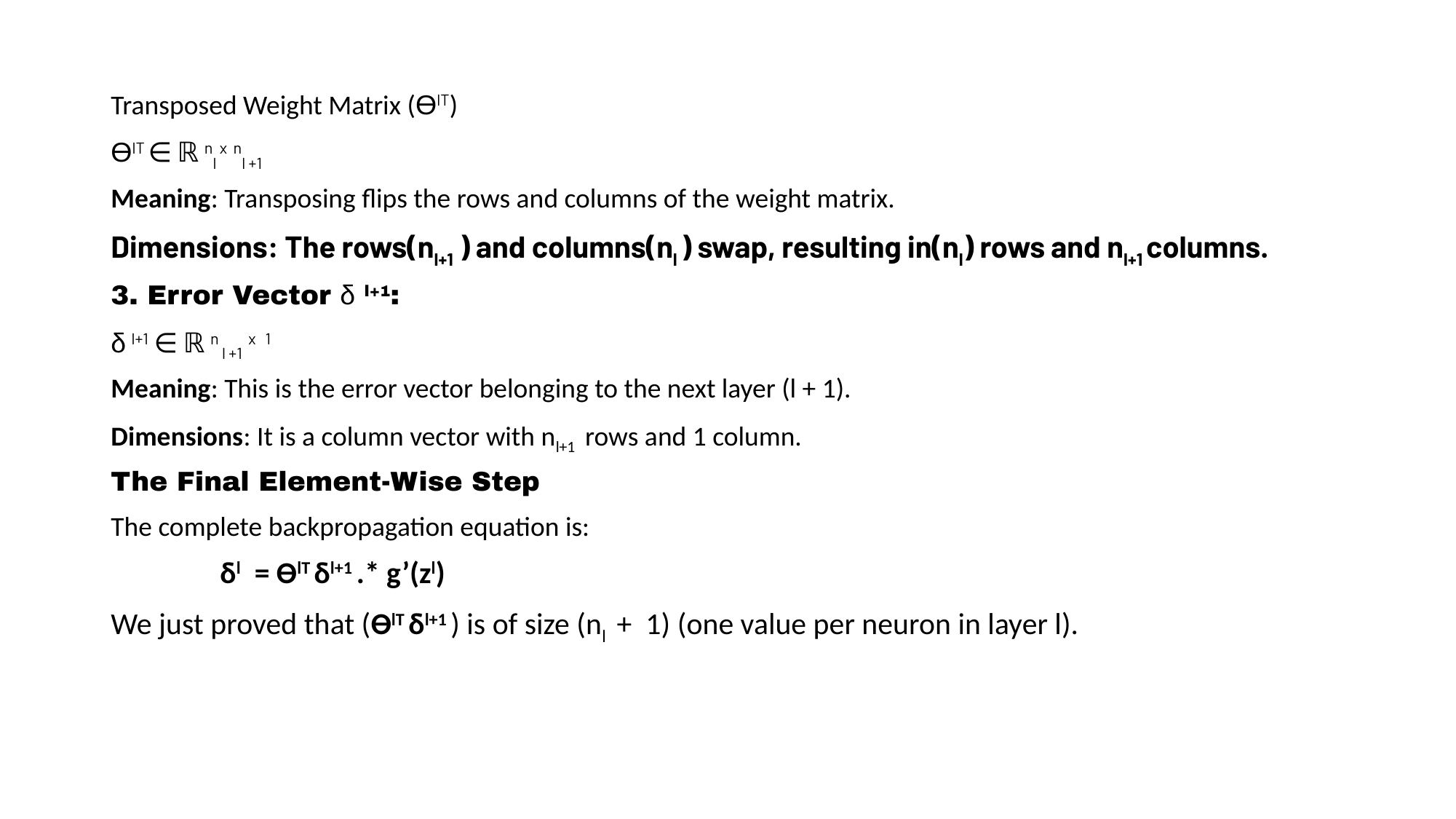

Transposed Weight Matrix (ϴlT)
ϴlT ∈ ℝ nl x  nl +1
Meaning: Transposing flips the rows and columns of the weight matrix.
Dimensions: The rows(nl+1 ) and columns(nl ) swap, resulting in(nl) rows and nl+1 columns.
3. Error Vector δ l+1:
δ l+1 ∈ ℝ n l +1  x   1
Meaning: This is the error vector belonging to the next layer (l + 1).
Dimensions: It is a column vector with nl+1  rows and 1 column.
The Final Element-Wise Step
The complete backpropagation equation is:
	δl  = ϴlT δl+1 .* g’(zl)
We just proved that (ϴlT δl+1 ) is of size (nl  +  1) (one value per neuron in layer l).